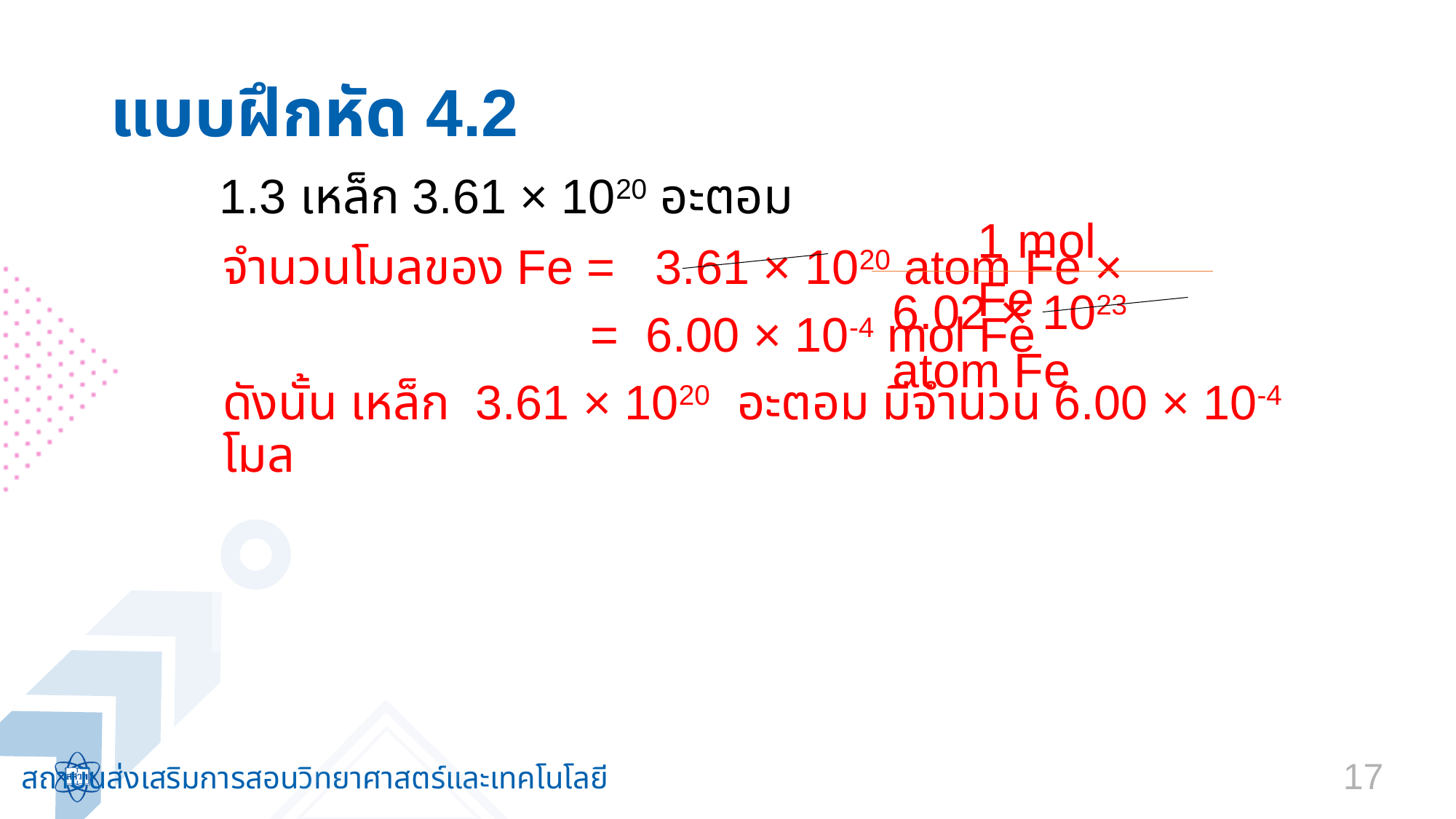

# แบบฝึกหัด 4.2
	1.3 เหล็ก 3.61 × 1020 อะตอม

1 mol Fe
6.02 × 1023 atom Fe
จำนวนโมลของ Fe =   3.61 × 1020 atom Fe ×
			   =  6.00 × 10-4 mol Fe
ดังนั้น เหล็ก  3.61 × 1020  อะตอม มีจำนวน 6.00 × 10-4  โมล
17